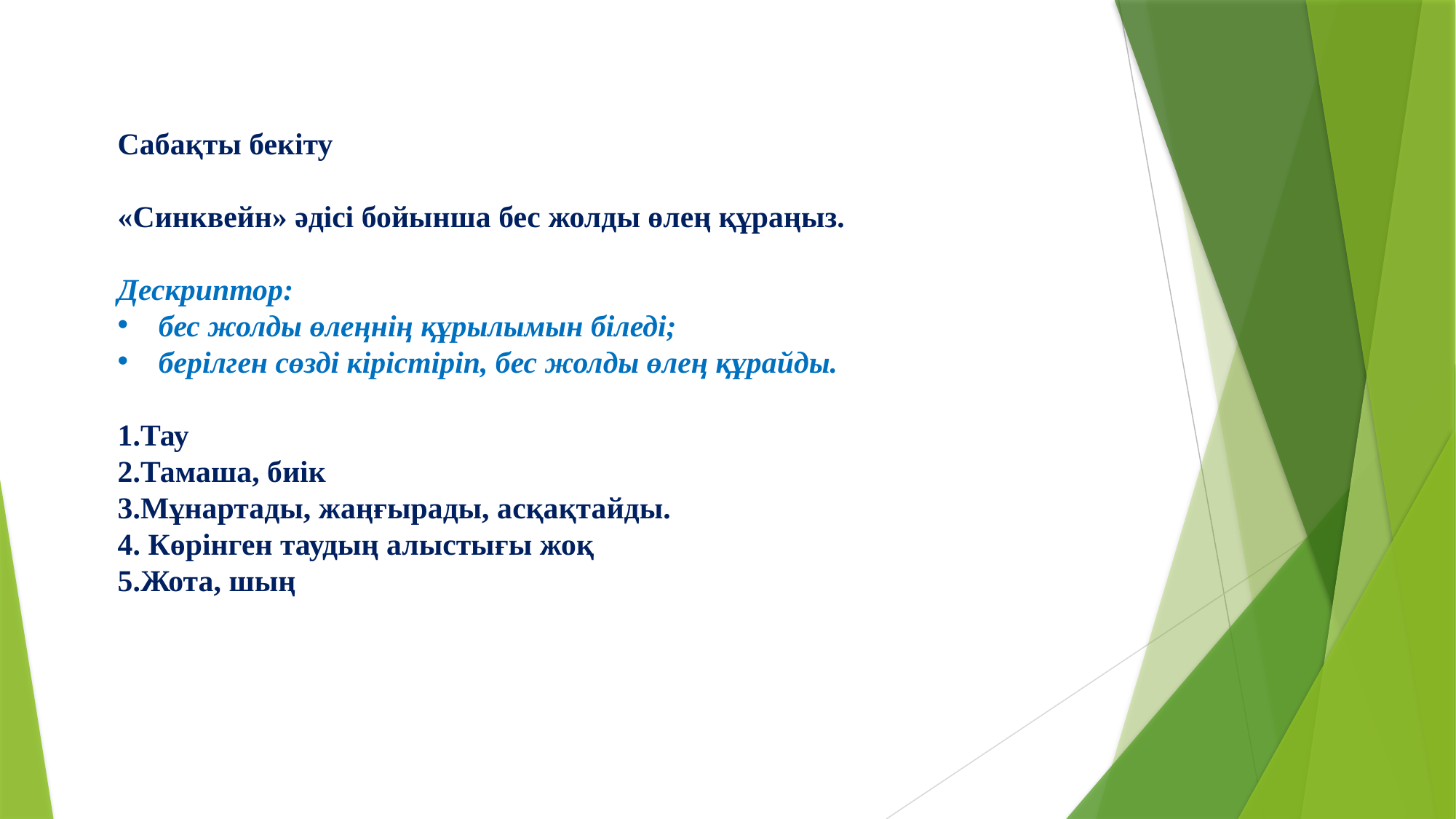

Сабақты бекіту

«Синквейн» әдісі бойынша бес жолды өлең құраңыз.

Дескриптор:
бес жолды өлеңнің құрылымын біледі;
берілген сөзді кірістіріп, бес жолды өлең құрайды.

1.Тау
2.Тамаша, биік
3.Мұнартады, жаңғырады, асқақтайды.
4. Көрінген таудың алыстығы жоқ
5.Жота, шың